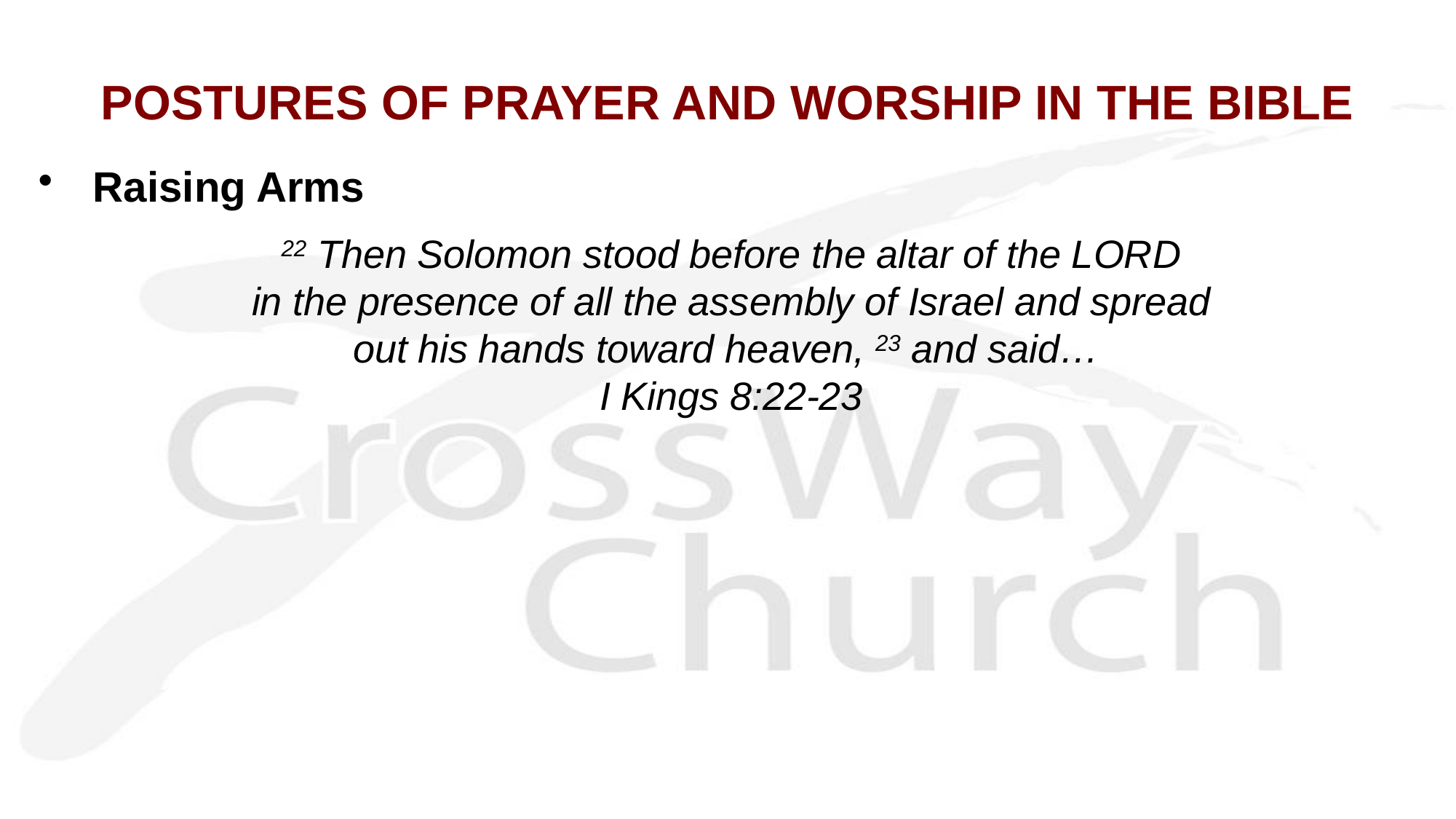

# POSTURES OF PRAYER AND WORSHIP IN THE BIBLE
Raising Arms

22 Then Solomon stood before the altar of the LORD
 in the presence of all the assembly of Israel and spread
out his hands toward heaven, 23 and said…
I Kings 8:22-23